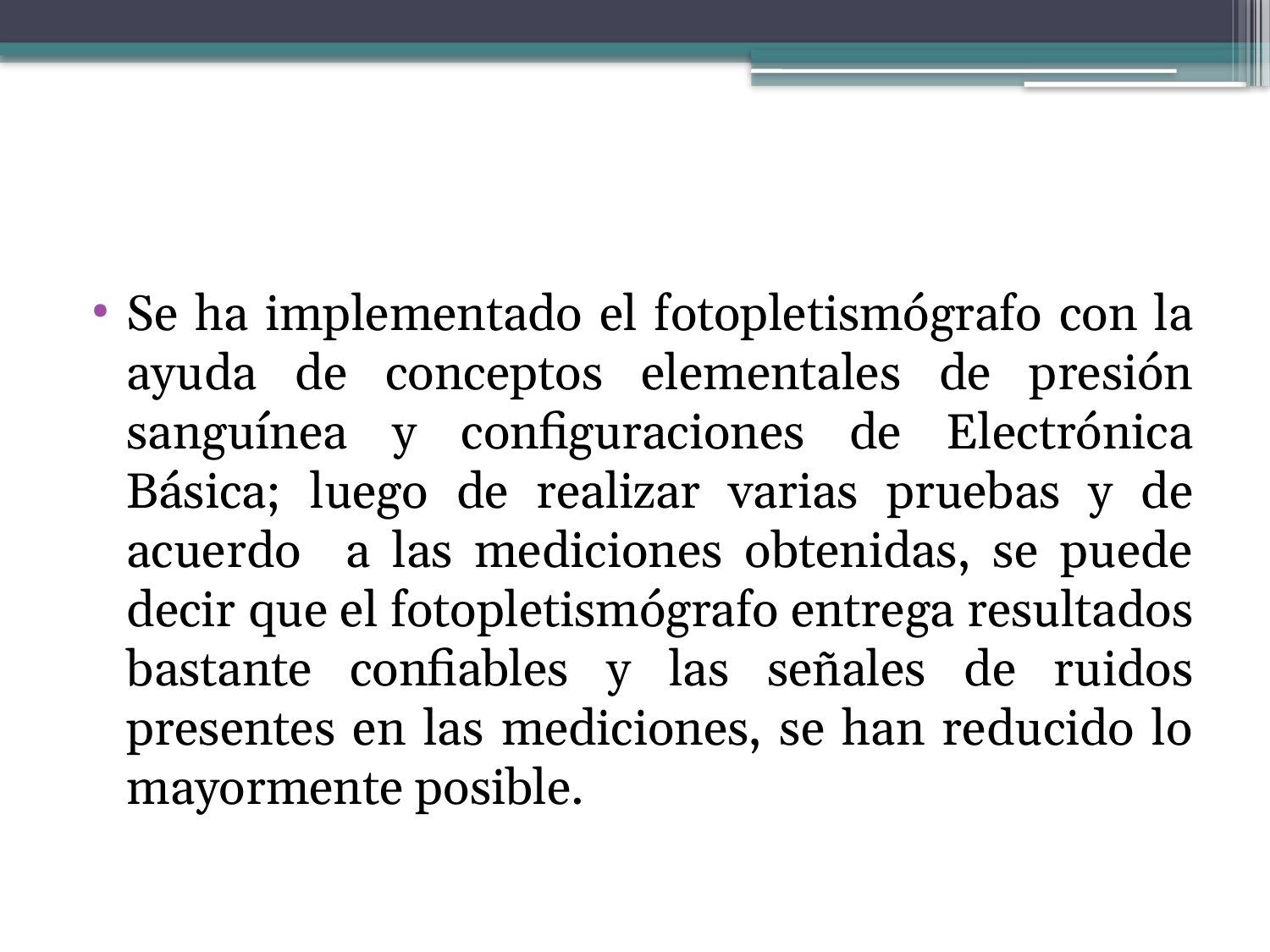

Se ha implementado el fotopletismógrafo con la ayuda de conceptos elementales de presión sanguínea y configuraciones de Electrónica Básica; luego de realizar varias pruebas y de acuerdo  a las mediciones obtenidas, se puede decir que el fotopletismógrafo entrega resultados bastante confiables y las señales de ruidos presentes en las mediciones, se han reducido lo mayormente posible.